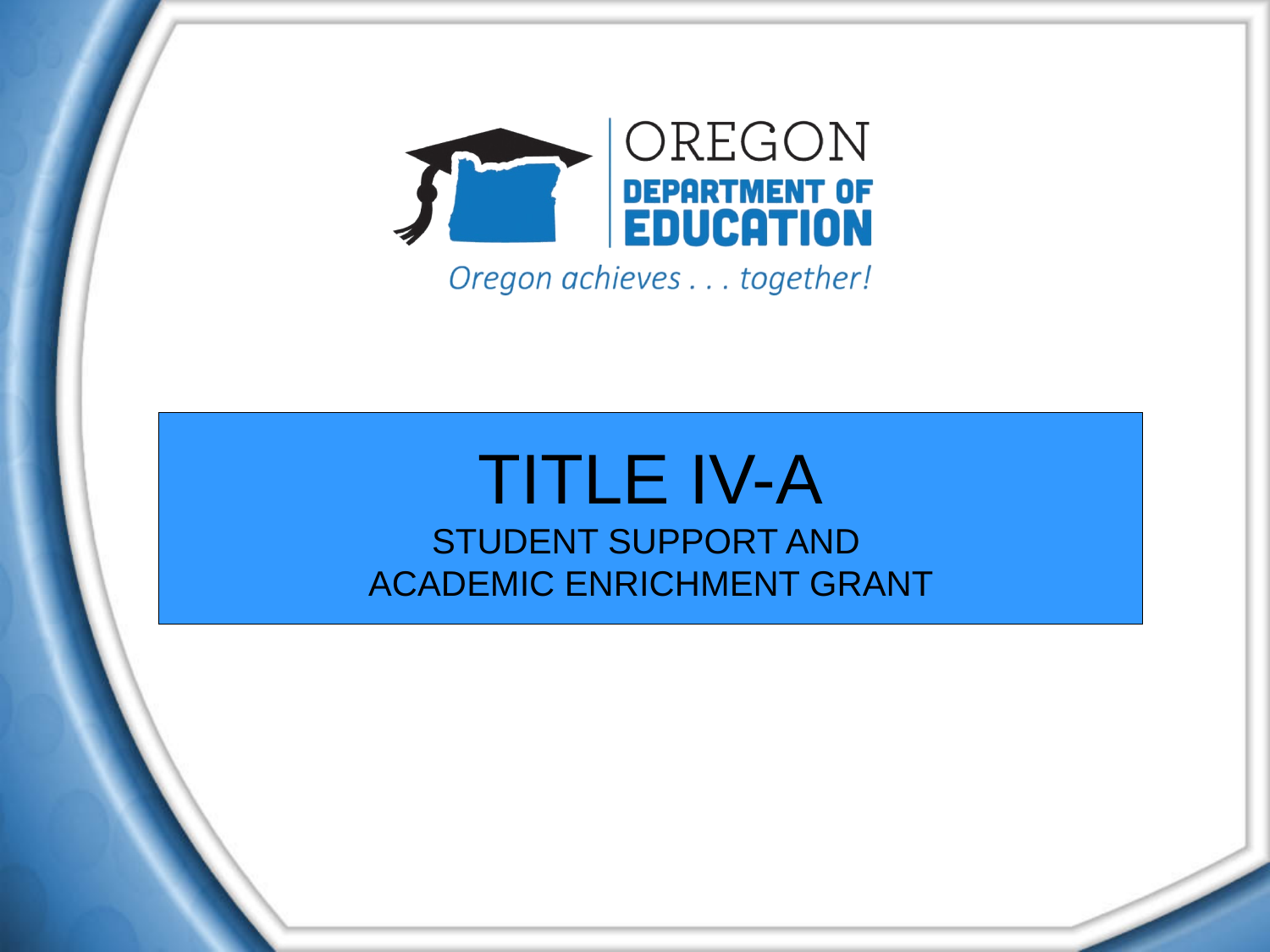

# Title IV-A Student Support and academic enrichment grant